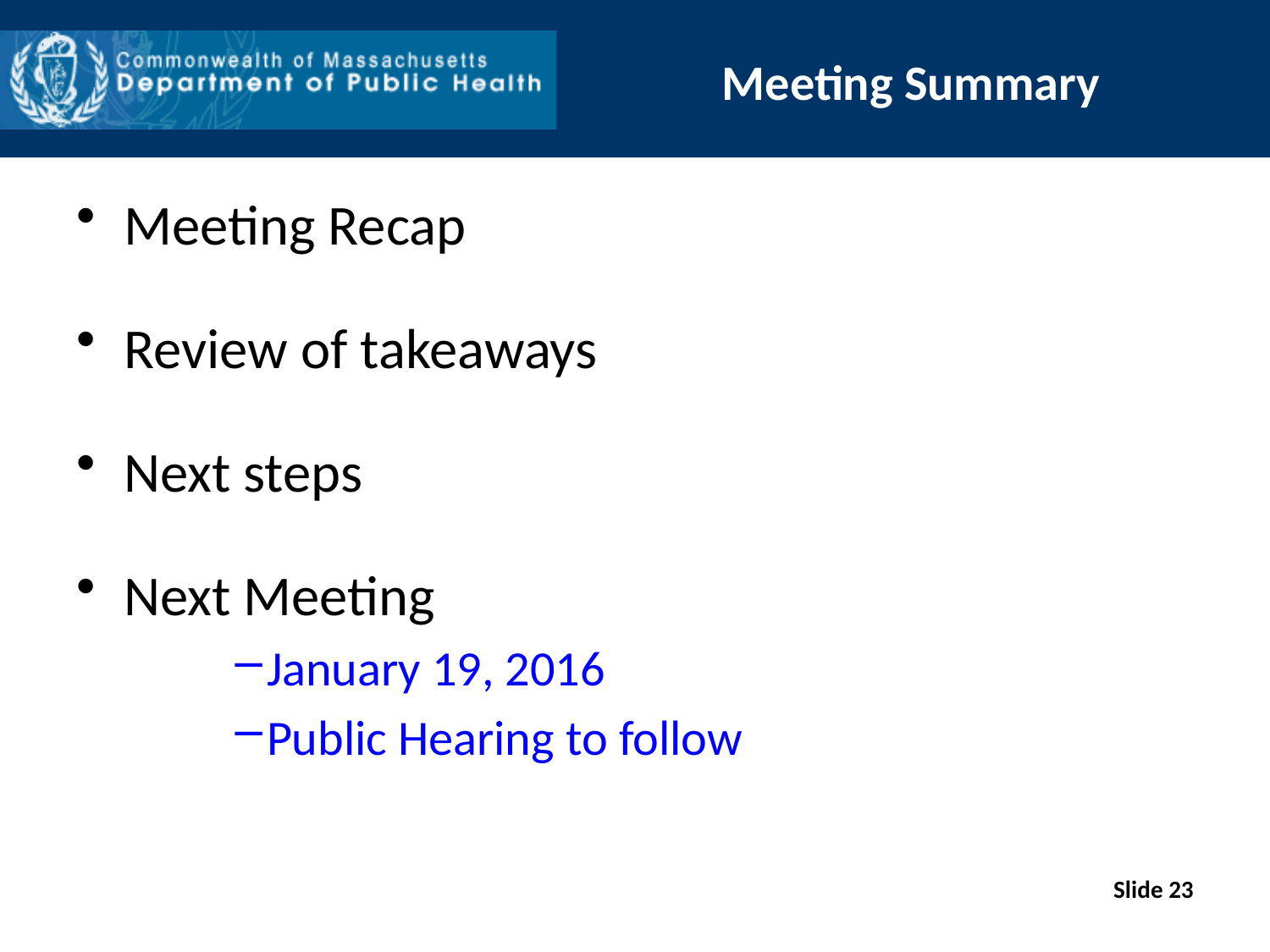

# Meeting Summary
Meeting Recap

Review of takeaways

Next steps

Next Meeting
January 19, 2016
Public Hearing to follow
Slide 23